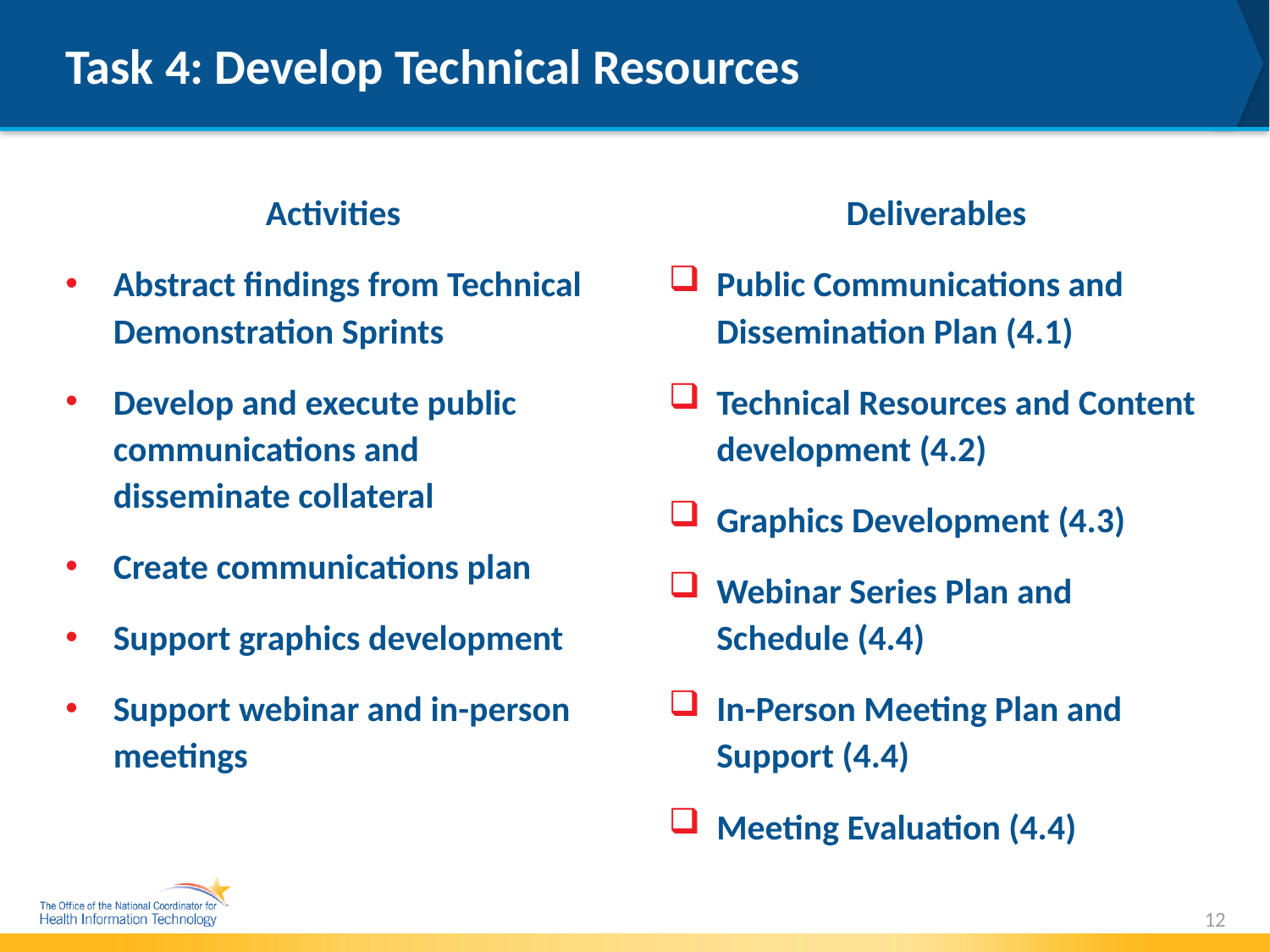

# Task 4: Develop Technical Resources
Activities
Abstract findings from Technical Demonstration Sprints
Develop and execute public communications and disseminate collateral
Create communications plan
Support graphics development
Support webinar and in-person meetings
Deliverables
Public Communications and Dissemination Plan (4.1)
Technical Resources and Content development (4.2)
Graphics Development (4.3)
Webinar Series Plan and Schedule (4.4)
In-Person Meeting Plan and Support (4.4)
Meeting Evaluation (4.4)
12